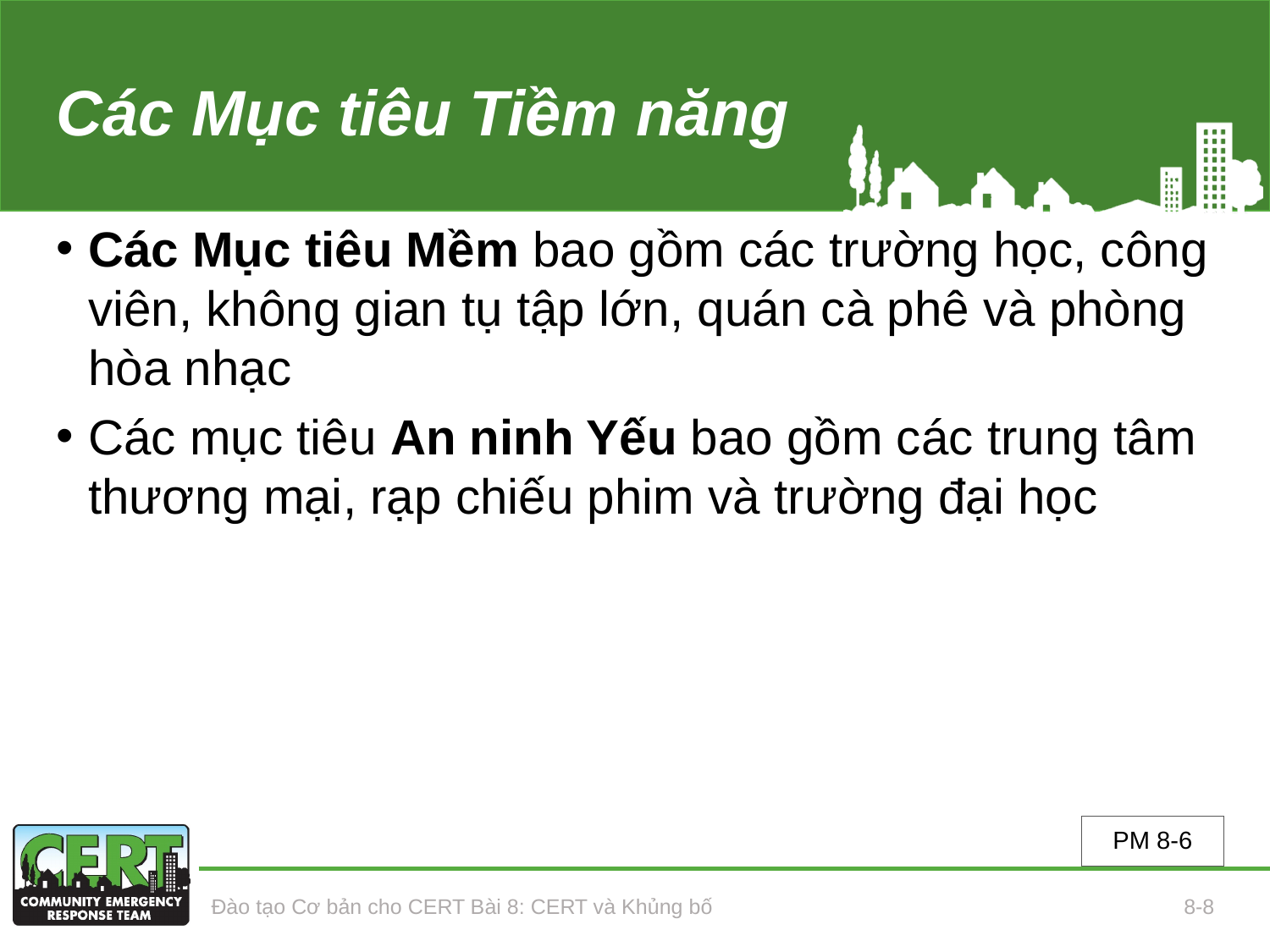

# Các Mục tiêu Tiềm năng
Các Mục tiêu Mềm bao gồm các trường học, công viên, không gian tụ tập lớn, quán cà phê và phòng hòa nhạc
Các mục tiêu An ninh Yếu bao gồm các trung tâm thương mại, rạp chiếu phim và trường đại học
PM 8-6
Đào tạo Cơ bản cho CERT Bài 8: CERT và Khủng bố
8-8